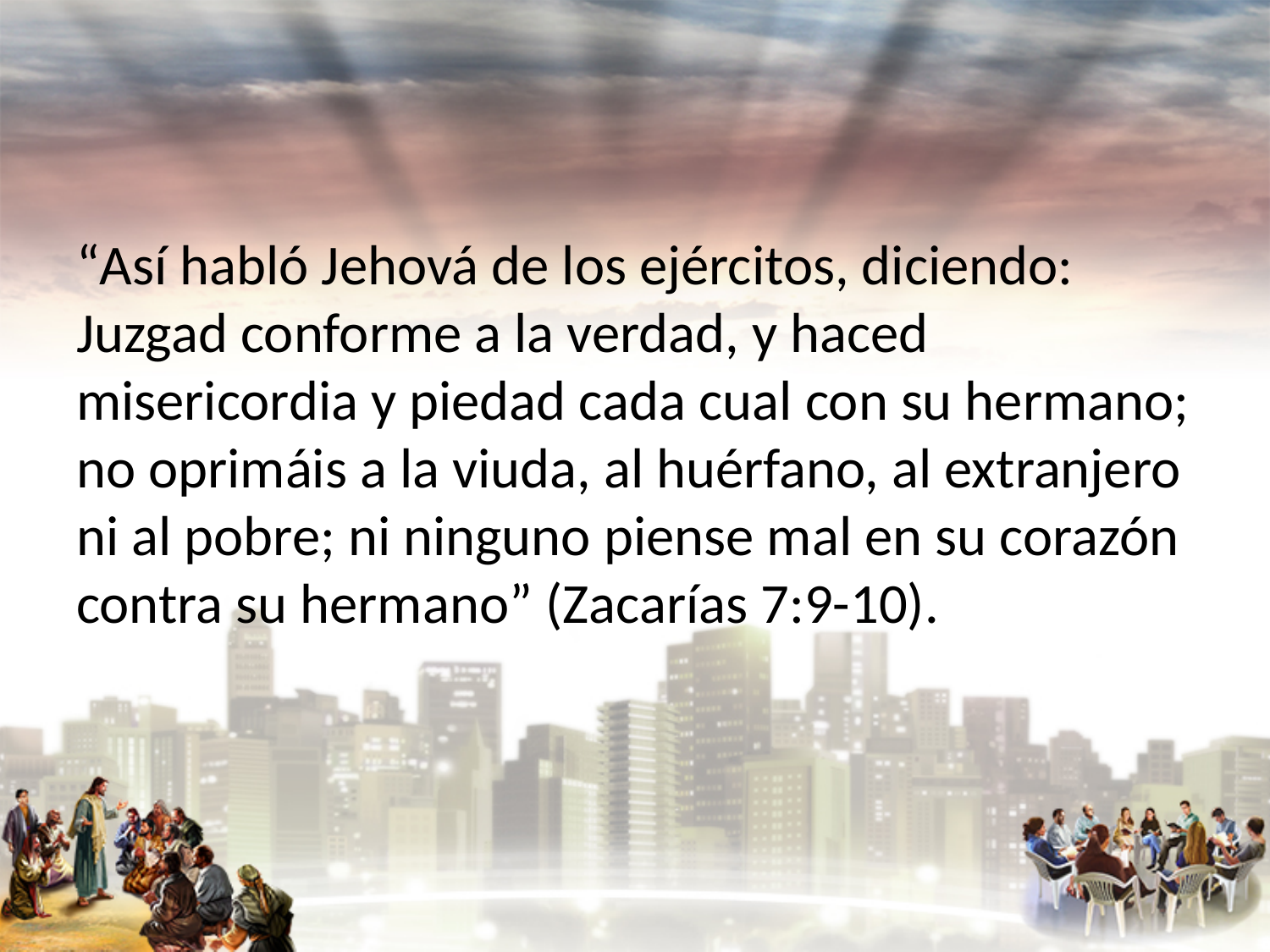

#
“Así habló Jehová de los ejércitos, diciendo: Juzgad conforme a la verdad, y haced misericordia y piedad cada cual con su hermano; no oprimáis a la viuda, al huérfano, al extranjero ni al pobre; ni ninguno piense mal en su corazón contra su hermano” (Zacarías 7:9-10).